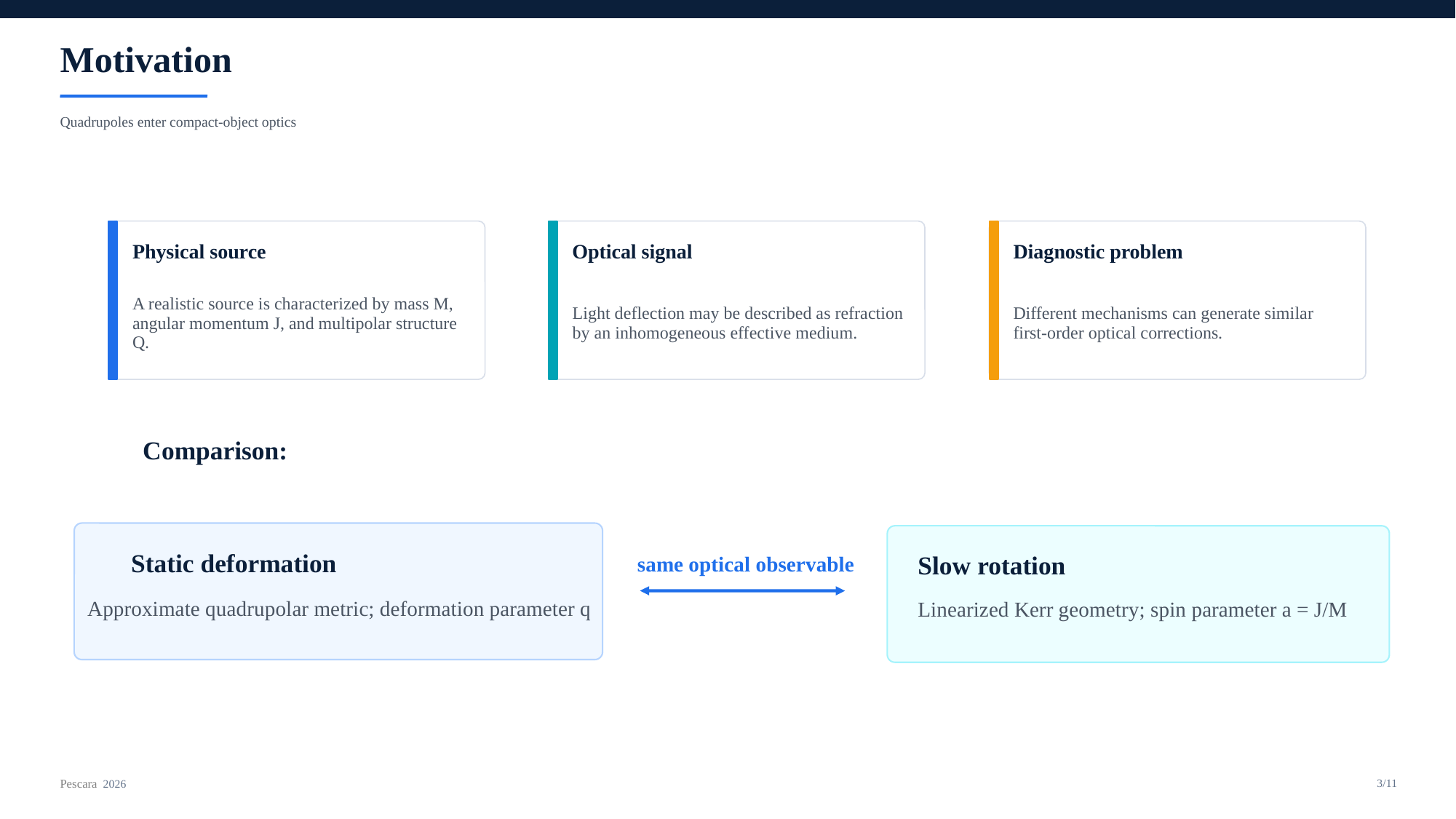

Motivation

Quadrupoles enter compact-object optics

Physical source
Optical signal
Diagnostic problem
A realistic source is characterized by mass M, angular momentum J, and multipolar structure Q.
Light deflection may be described as refraction by an inhomogeneous effective medium.
Different mechanisms can generate similar first-order optical corrections.
Comparison:

Static deformation
same optical observable
Slow rotation

Approximate quadrupolar metric; deformation parameter q
Linearized Kerr geometry; spin parameter a = J/M
Pescara  2026
3/11